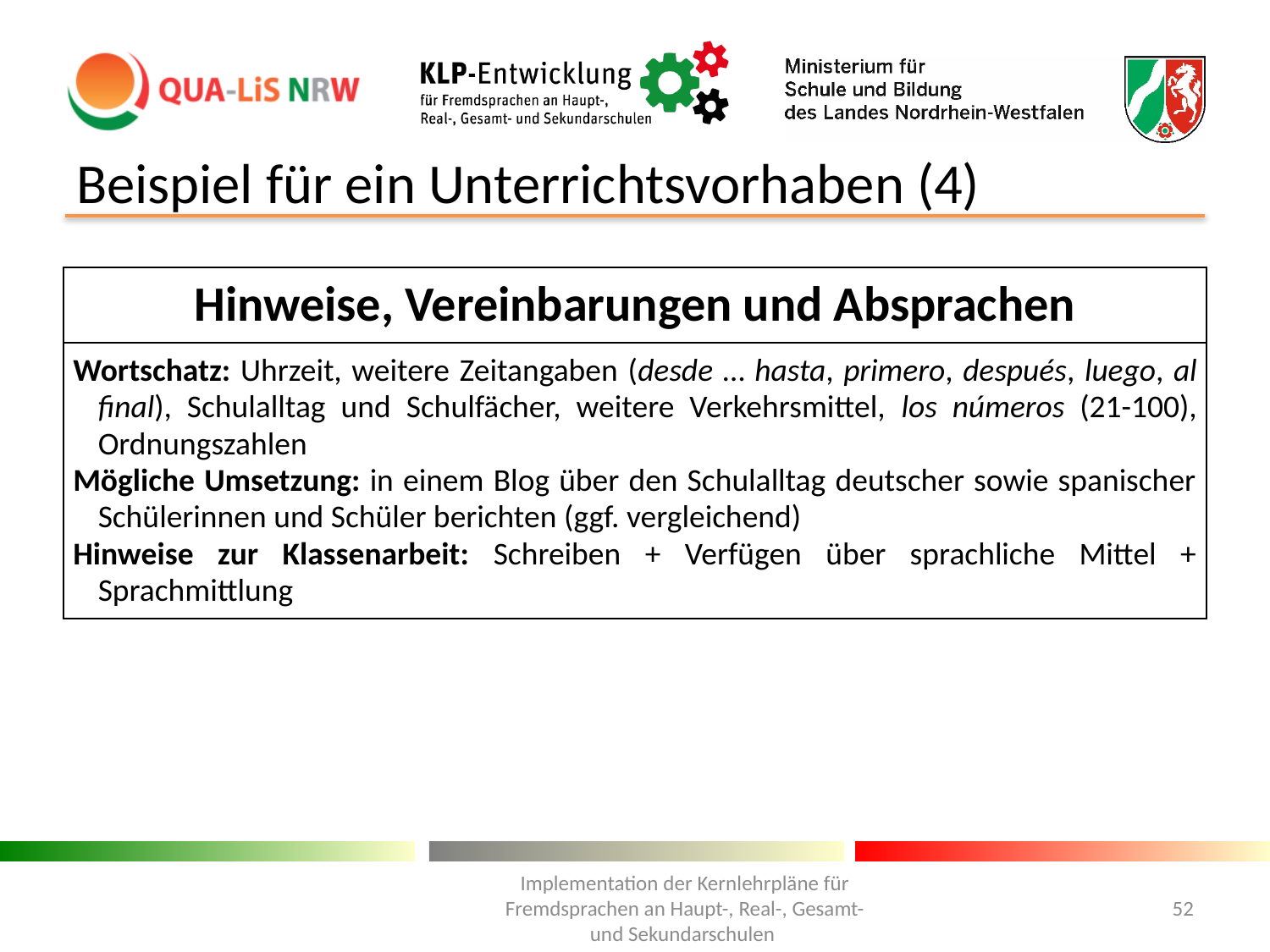

# Beispiel für ein Unterrichtsvorhaben (4)
| Hinweise, Vereinbarungen und Absprachen |
| --- |
| Wortschatz: Uhrzeit, weitere Zeitangaben (desde … hasta, primero, después, luego, al final), Schulalltag und Schulfächer, weitere Verkehrsmittel, los números (21-100), Ordnungszahlen Mögliche Umsetzung: in einem Blog über den Schulalltag deutscher sowie spanischer Schülerinnen und Schüler berichten (ggf. vergleichend) Hinweise zur Klassenarbeit: Schreiben + Verfügen über sprachliche Mittel + Sprachmittlung |
Implementation der Kernlehrpläne für Fremdsprachen an Haupt-, Real-, Gesamt- und Sekundarschulen
52